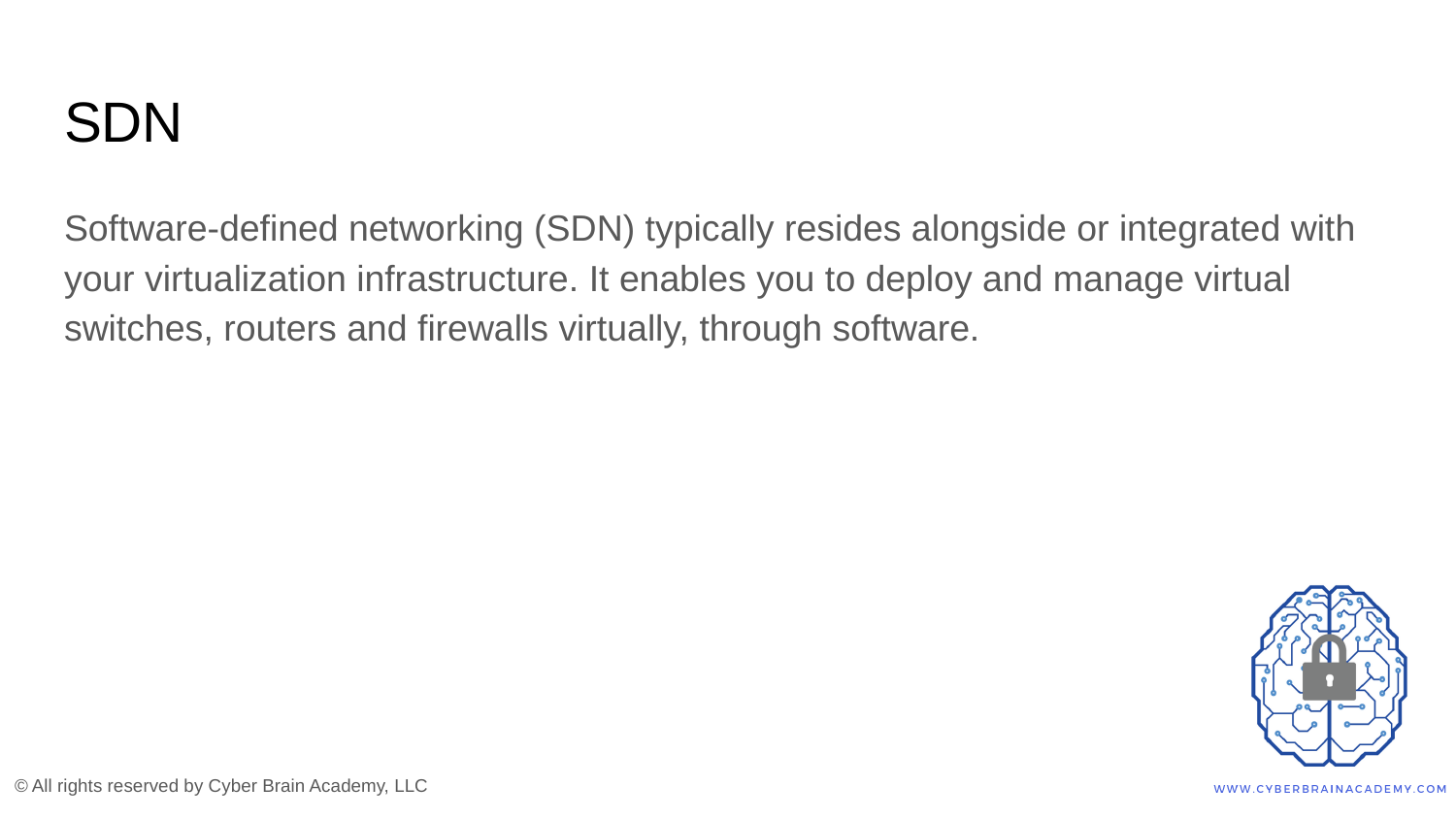

# SDN
Software-defined networking (SDN) typically resides alongside or integrated with your virtualization infrastructure. It enables you to deploy and manage virtual switches, routers and firewalls virtually, through software.